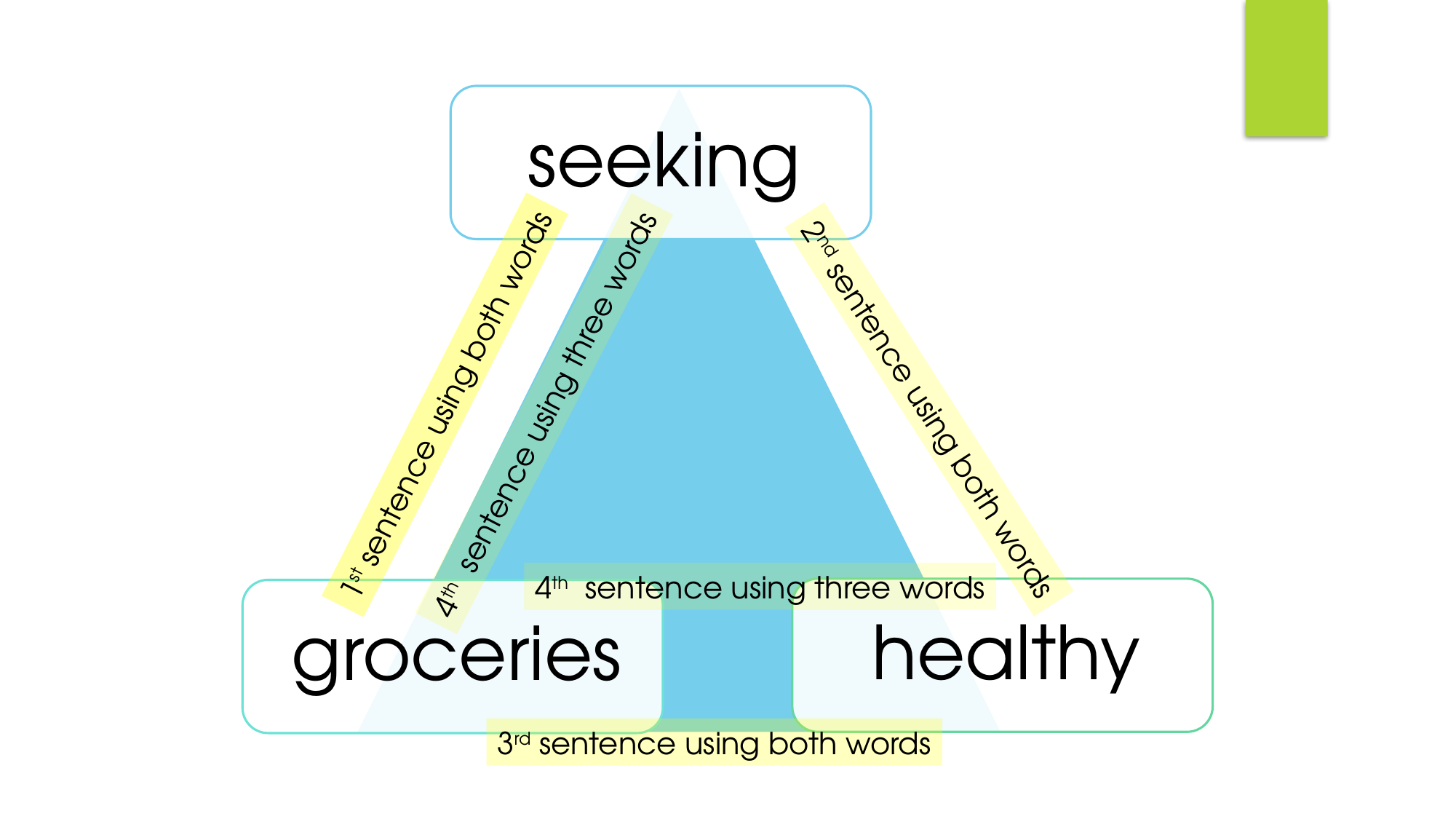

seeking
groceries
healthy
1st sentence using both words
2nd sentence using both words
4th  sentence using three words
4th  sentence using three words
3rd sentence using both words